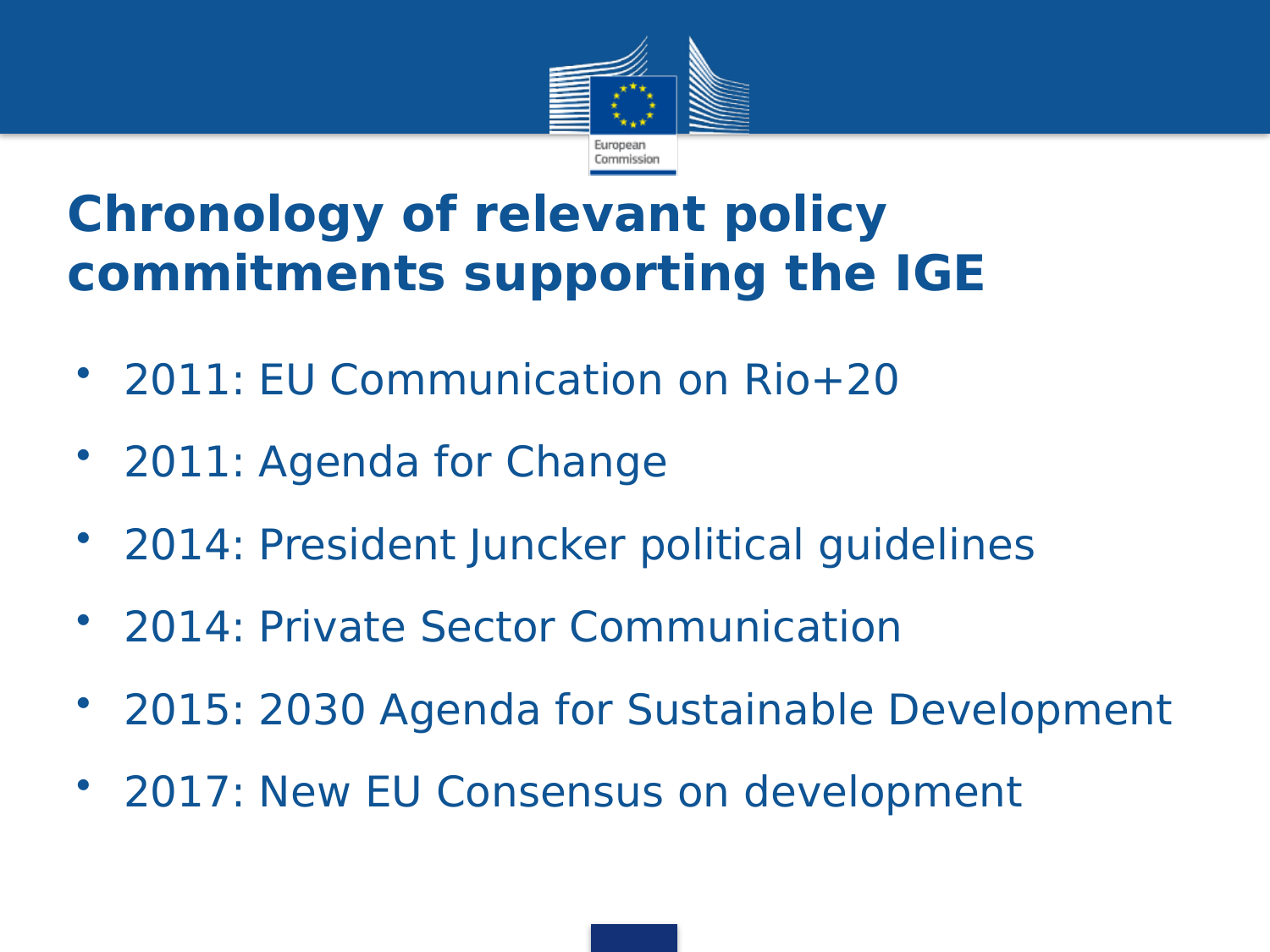

# Chronology of relevant policy commitments supporting the IGE
2011: EU Communication on Rio+20
2011: Agenda for Change
2014: President Juncker political guidelines
2014: Private Sector Communication
2015: 2030 Agenda for Sustainable Development
2017: New EU Consensus on development